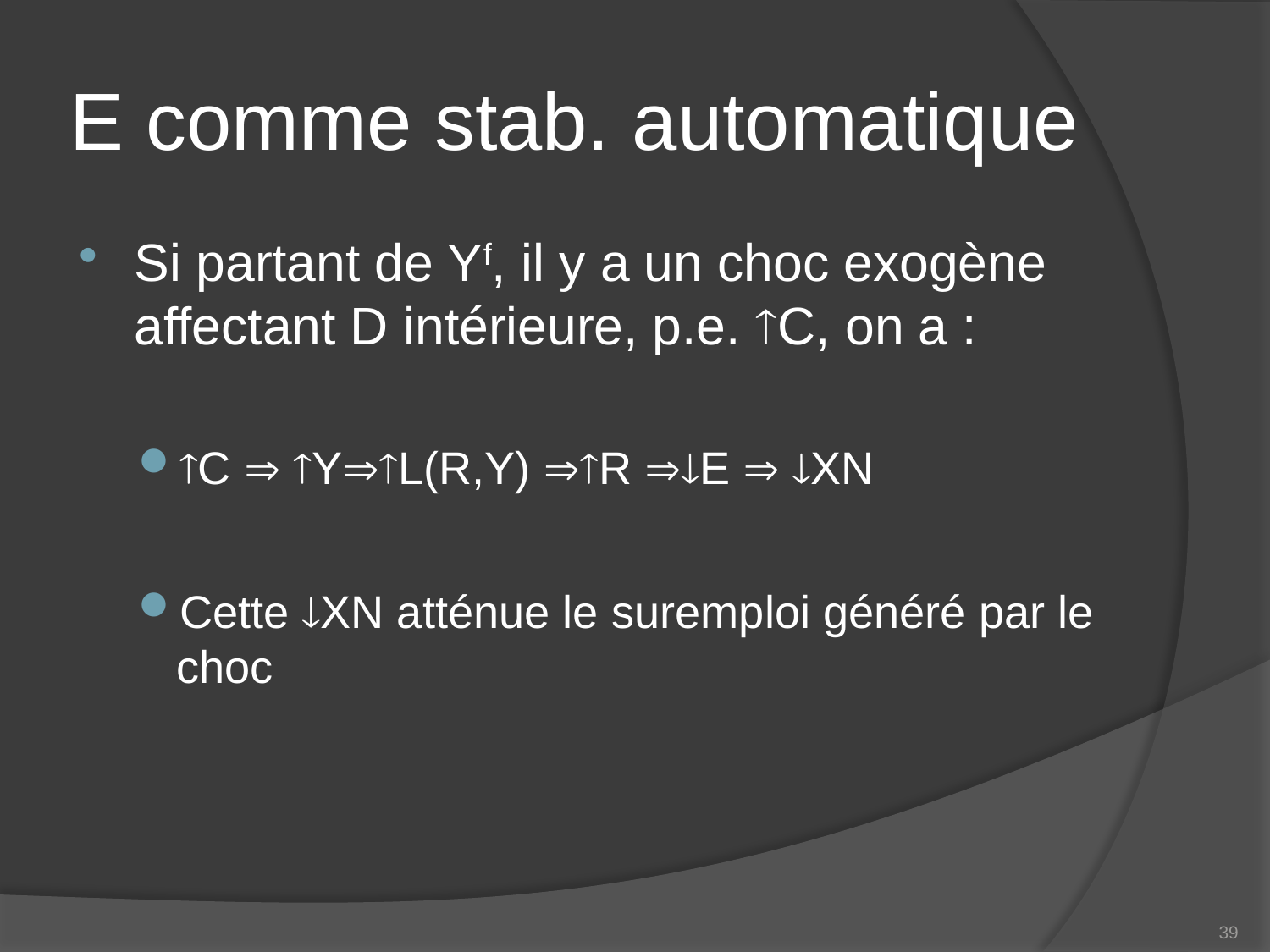

# E comme stab. automatique
Si partant de Yf, il y a un choc exogène affectant D intérieure, p.e. ↑C, on a :

↑C ⇒ ↑Y⇒↑L(R,Y) ⇒↑R ⇒↓E ⇒ ↓XN

Cette ↓XN atténue le suremploi généré par le choc

39